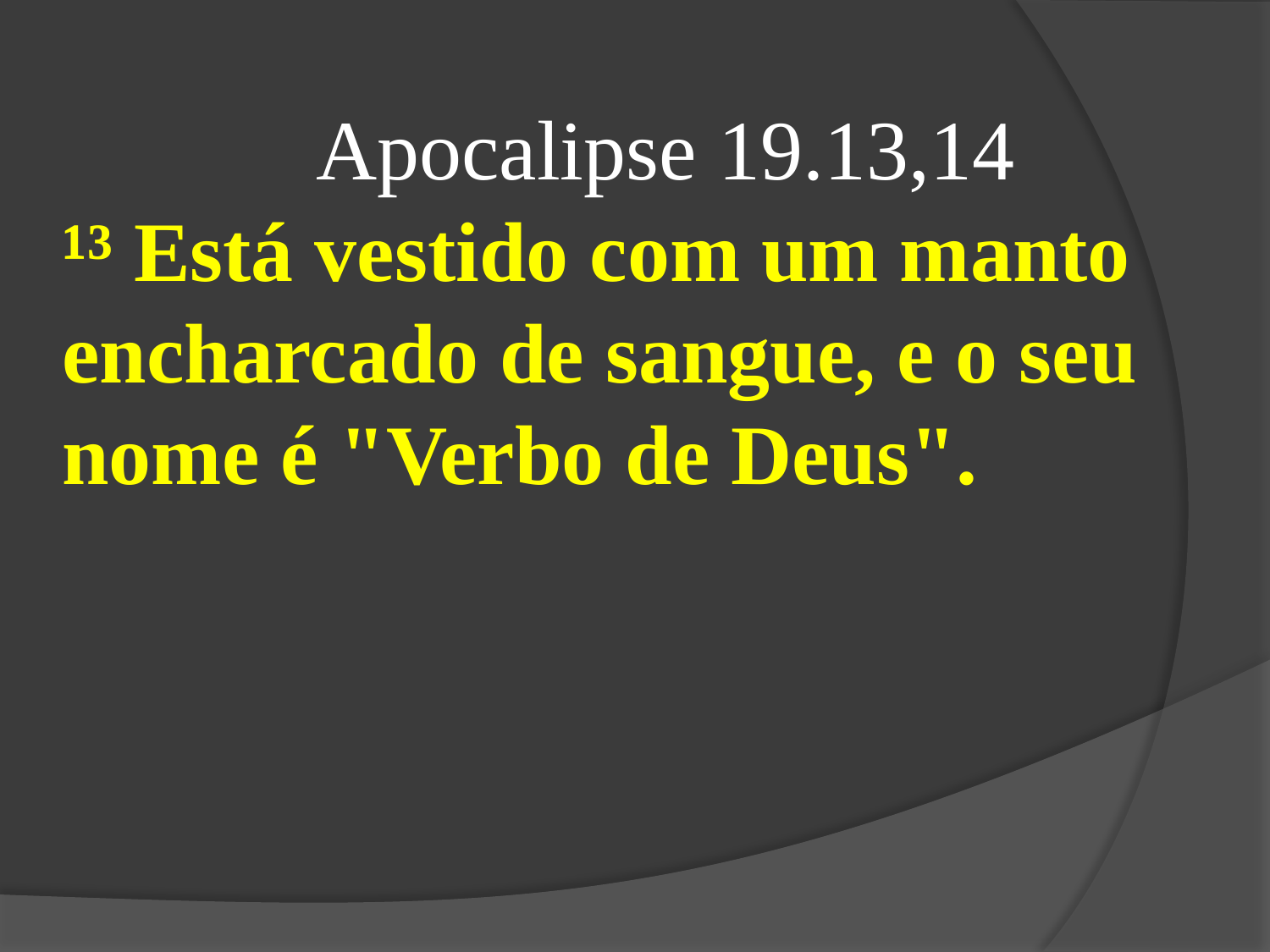

Apocalipse 19.13,14
¹³ Está vestido com um manto encharcado de sangue, e o seu nome é "Verbo de Deus".